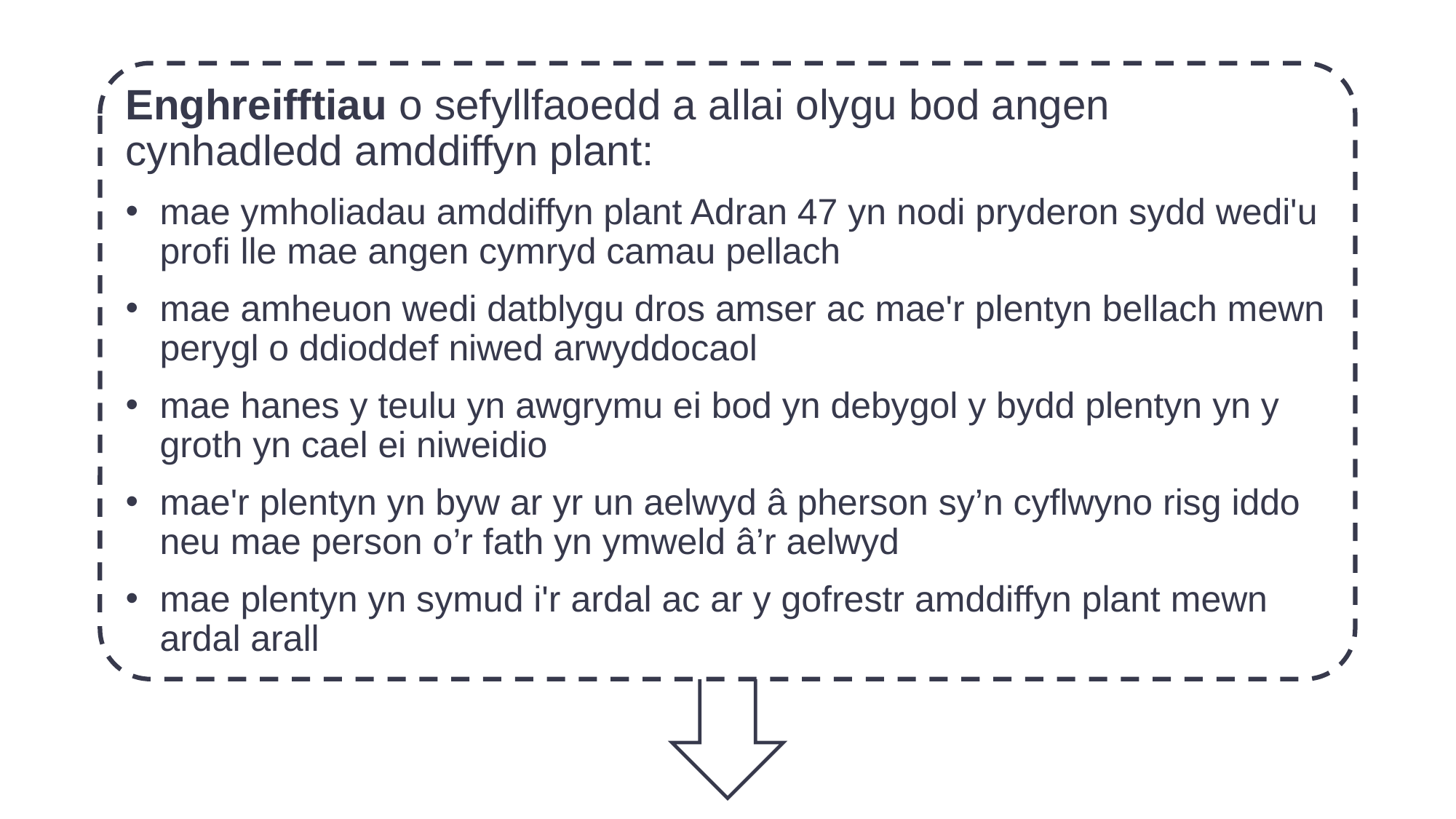

Enghreifftiau o sefyllfaoedd a allai olygu bod angen cynhadledd amddiffyn plant:
mae ymholiadau amddiffyn plant Adran 47 yn nodi pryderon sydd wedi'u profi lle mae angen cymryd camau pellach
mae amheuon wedi datblygu dros amser ac mae'r plentyn bellach mewn perygl o ddioddef niwed arwyddocaol
mae hanes y teulu yn awgrymu ei bod yn debygol y bydd plentyn yn y groth yn cael ei niweidio
mae'r plentyn yn byw ar yr un aelwyd â pherson sy’n cyflwyno risg iddo neu mae person o’r fath yn ymweld â’r aelwyd
mae plentyn yn symud i'r ardal ac ar y gofrestr amddiffyn plant mewn ardal arall